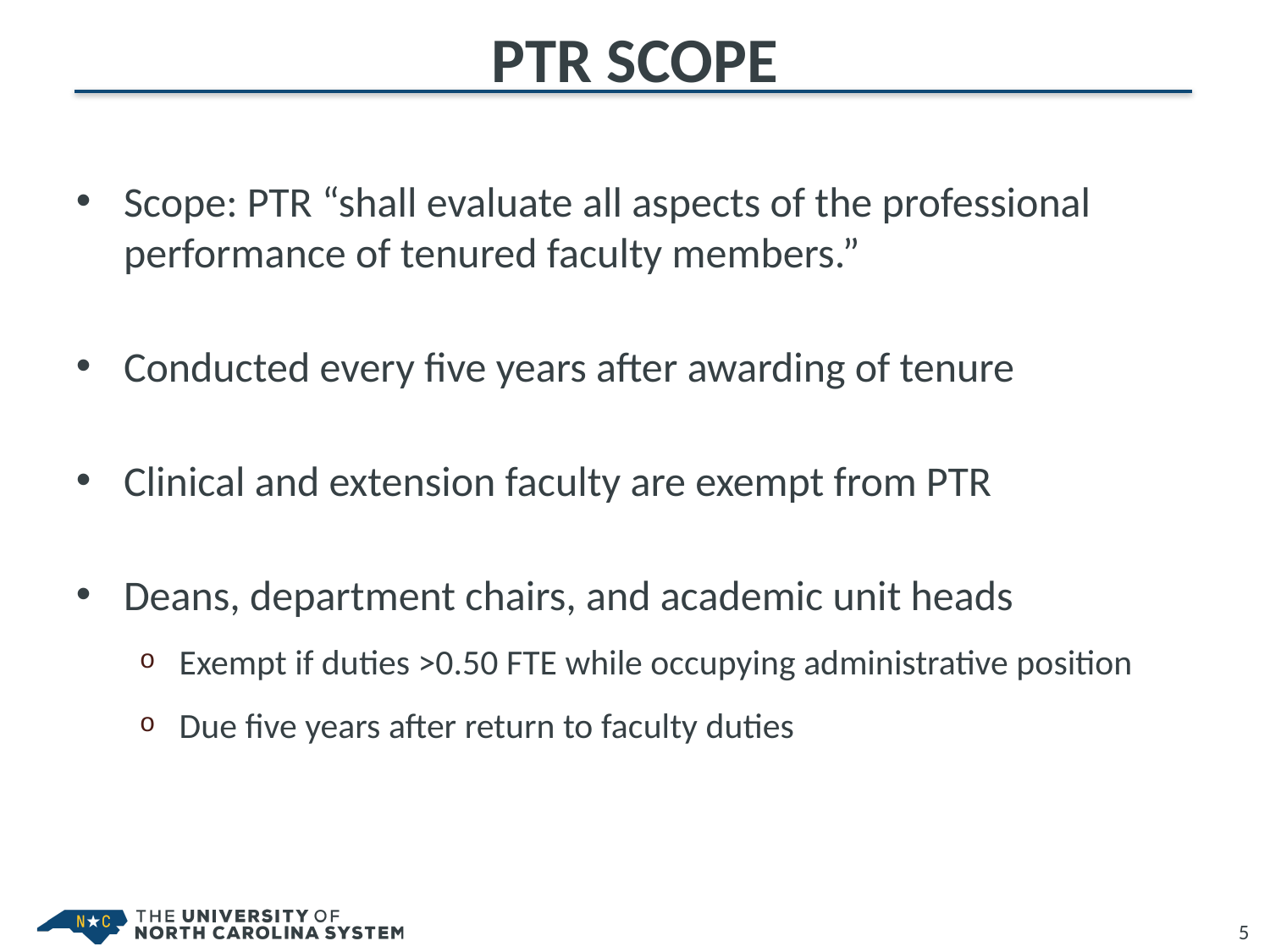

# PTR Scope
Scope: PTR “shall evaluate all aspects of the professional performance of tenured faculty members.”

Conducted every five years after awarding of tenure

Clinical and extension faculty are exempt from PTR

Deans, department chairs, and academic unit heads
Exempt if duties >0.50 FTE while occupying administrative position
Due five years after return to faculty duties
5